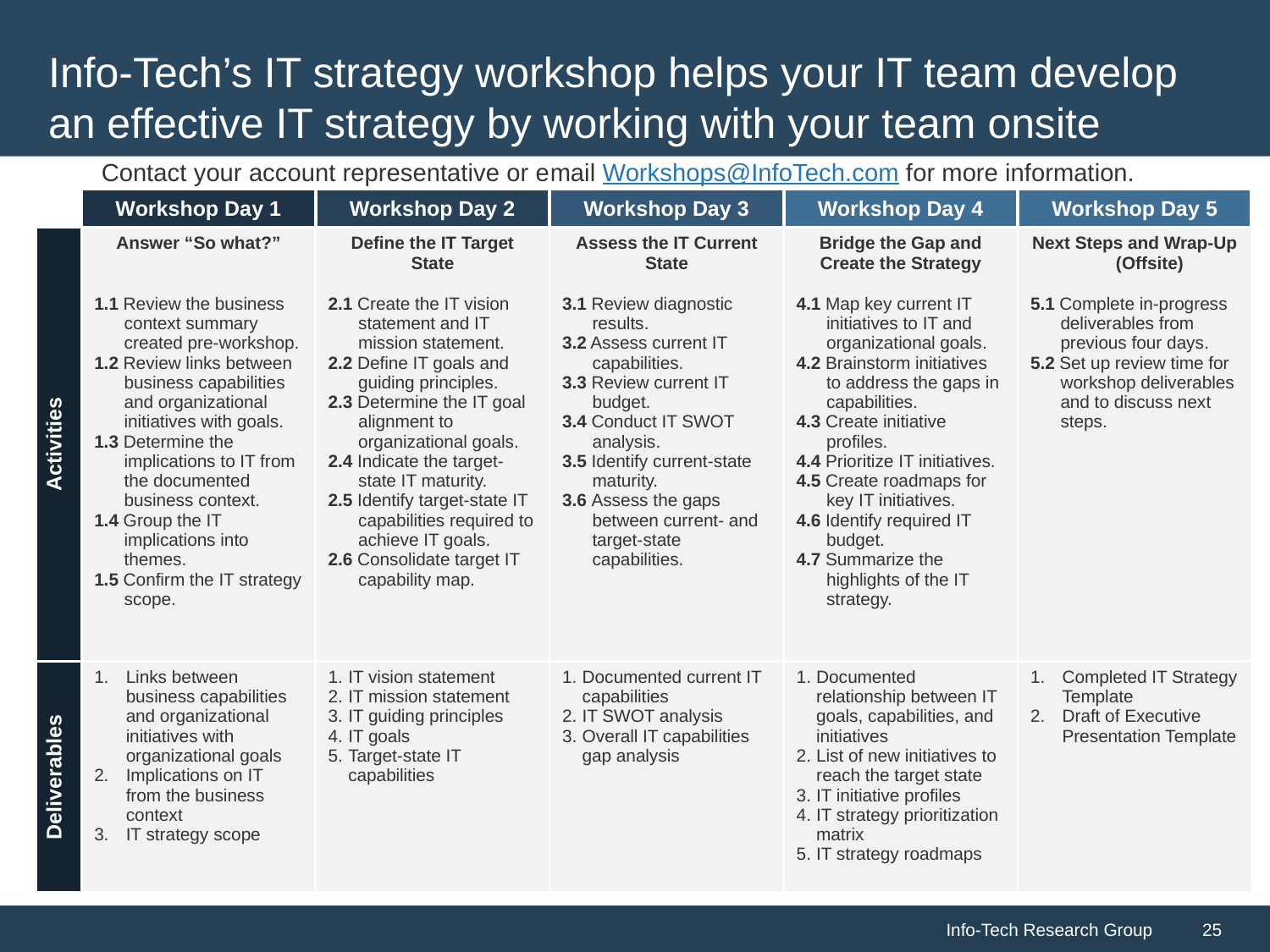

# Info-Tech’s IT strategy workshop helps your IT team develop an effective IT strategy by working with your team onsite
Contact your account representative or email Workshops@InfoTech.com for more information.
|  | Workshop Day 1 | Workshop Day 2 | Workshop Day 3 | Workshop Day 4 | Workshop Day 5 |
| --- | --- | --- | --- | --- | --- |
| Activities | Answer “So what?” 1.1 Review the business context summary created pre-workshop. 1.2 Review links between business capabilities and organizational initiatives with goals. 1.3 Determine the implications to IT from the documented business context. 1.4 Group the IT implications into themes. 1.5 Confirm the IT strategy scope. | Define the IT Target State 2.1 Create the IT vision statement and IT mission statement. 2.2 Define IT goals and guiding principles. 2.3 Determine the IT goal alignment to organizational goals. 2.4 Indicate the target-state IT maturity. 2.5 Identify target-state IT capabilities required to achieve IT goals. 2.6 Consolidate target IT capability map. | Assess the IT Current State 3.1 Review diagnostic results. 3.2 Assess current IT capabilities. 3.3 Review current IT budget. 3.4 Conduct IT SWOT analysis. 3.5 Identify current-state maturity. 3.6 Assess the gaps between current- and target-state capabilities. | Bridge the Gap and Create the Strategy 4.1 Map key current IT initiatives to IT and organizational goals. 4.2 Brainstorm initiatives to address the gaps in capabilities. 4.3 Create initiative profiles. 4.4 Prioritize IT initiatives. 4.5 Create roadmaps for key IT initiatives. 4.6 Identify required IT budget. 4.7 Summarize the highlights of the IT strategy. | Next Steps and Wrap-Up (Offsite) 5.1 Complete in-progress deliverables from previous four days. 5.2 Set up review time for workshop deliverables and to discuss next steps. |
| Deliverables | Links between business capabilities and organizational initiatives with organizational goals Implications on IT from the business context IT strategy scope | IT vision statement IT mission statement IT guiding principles IT goals Target-state IT capabilities | Documented current IT capabilities IT SWOT analysis Overall IT capabilities gap analysis | Documented relationship between IT goals, capabilities, and initiatives List of new initiatives to reach the target state IT initiative profiles IT strategy prioritization matrix IT strategy roadmaps | Completed IT Strategy Template Draft of Executive Presentation Template |